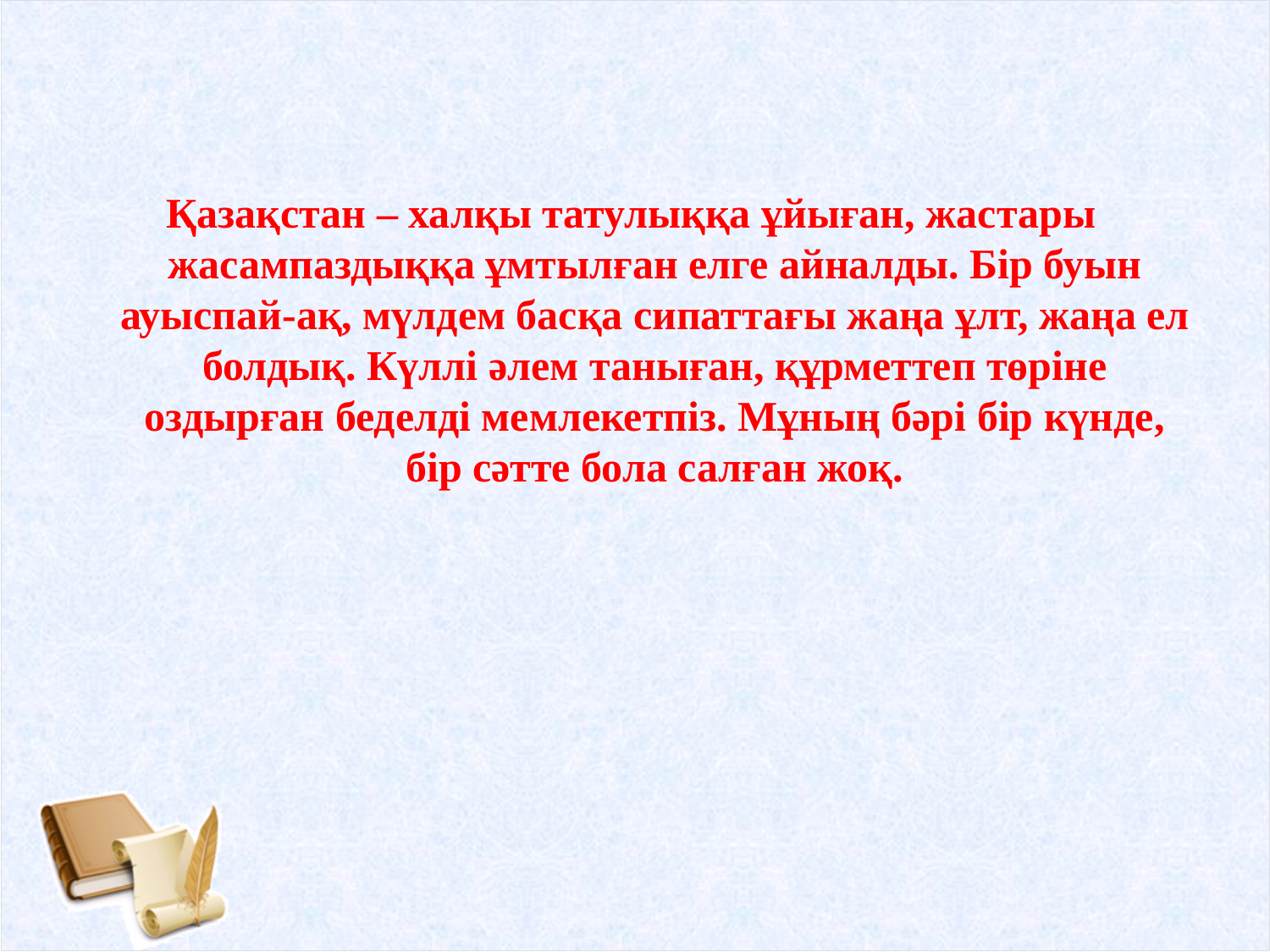

Қазақстан – халқы татулыққа ұйыған, жастары жасампаздыққа ұмтылған елге айналды. Бір буын ауыспай-ақ, мүлдем басқа сипаттағы жаңа ұлт, жаңа ел болдық. Күллі әлем таныған, құрметтеп төріне оздырған беделді мемлекетпіз. Мұның бәрі бір күнде, бір сәтте бола салған жоқ.